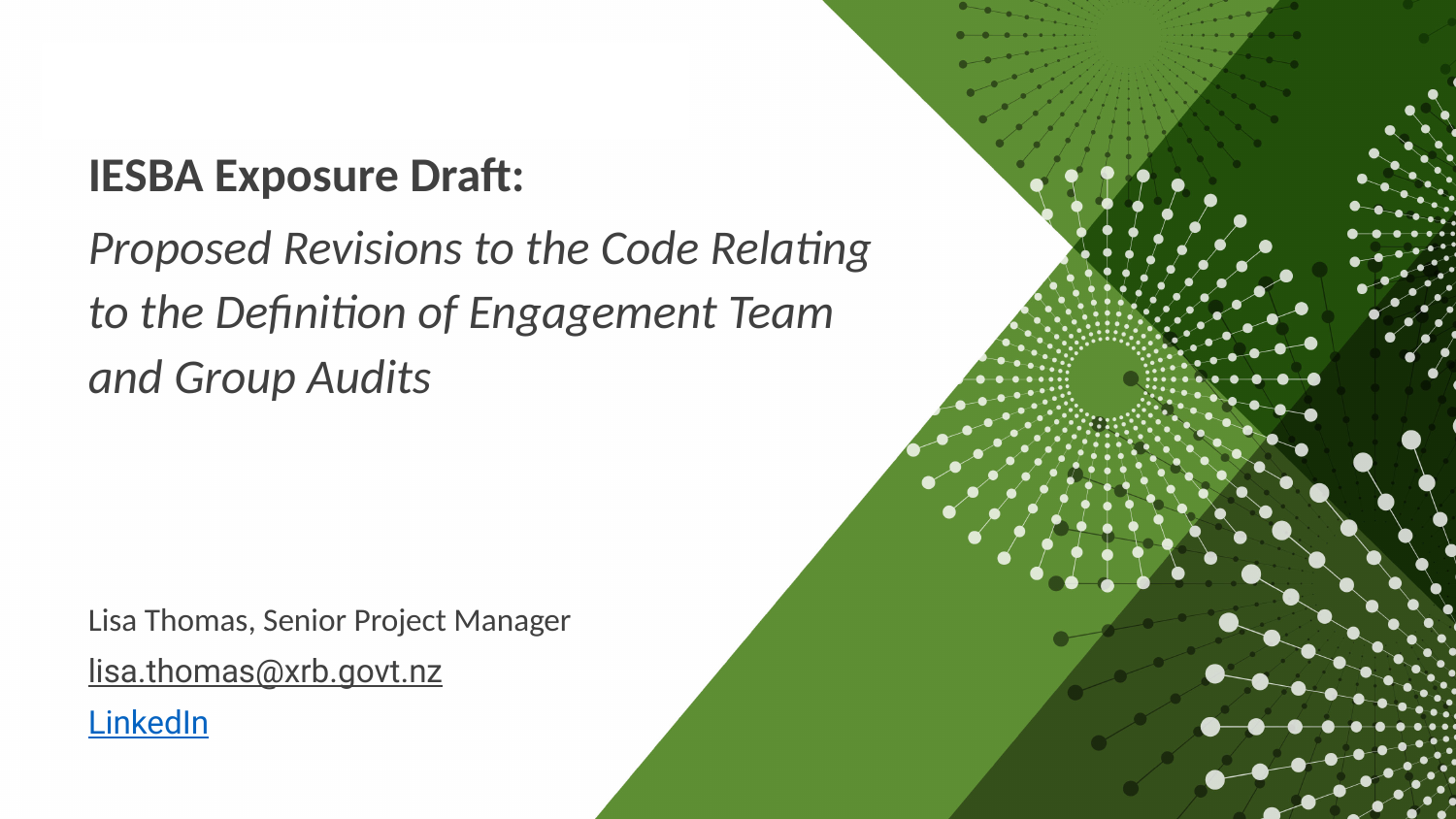

IESBA Exposure Draft:
Proposed Revisions to the Code Relating to the Definition of Engagement Team and Group Audits

Lisa Thomas, Senior Project Manager
lisa.thomas@xrb.govt.nz
LinkedIn

45